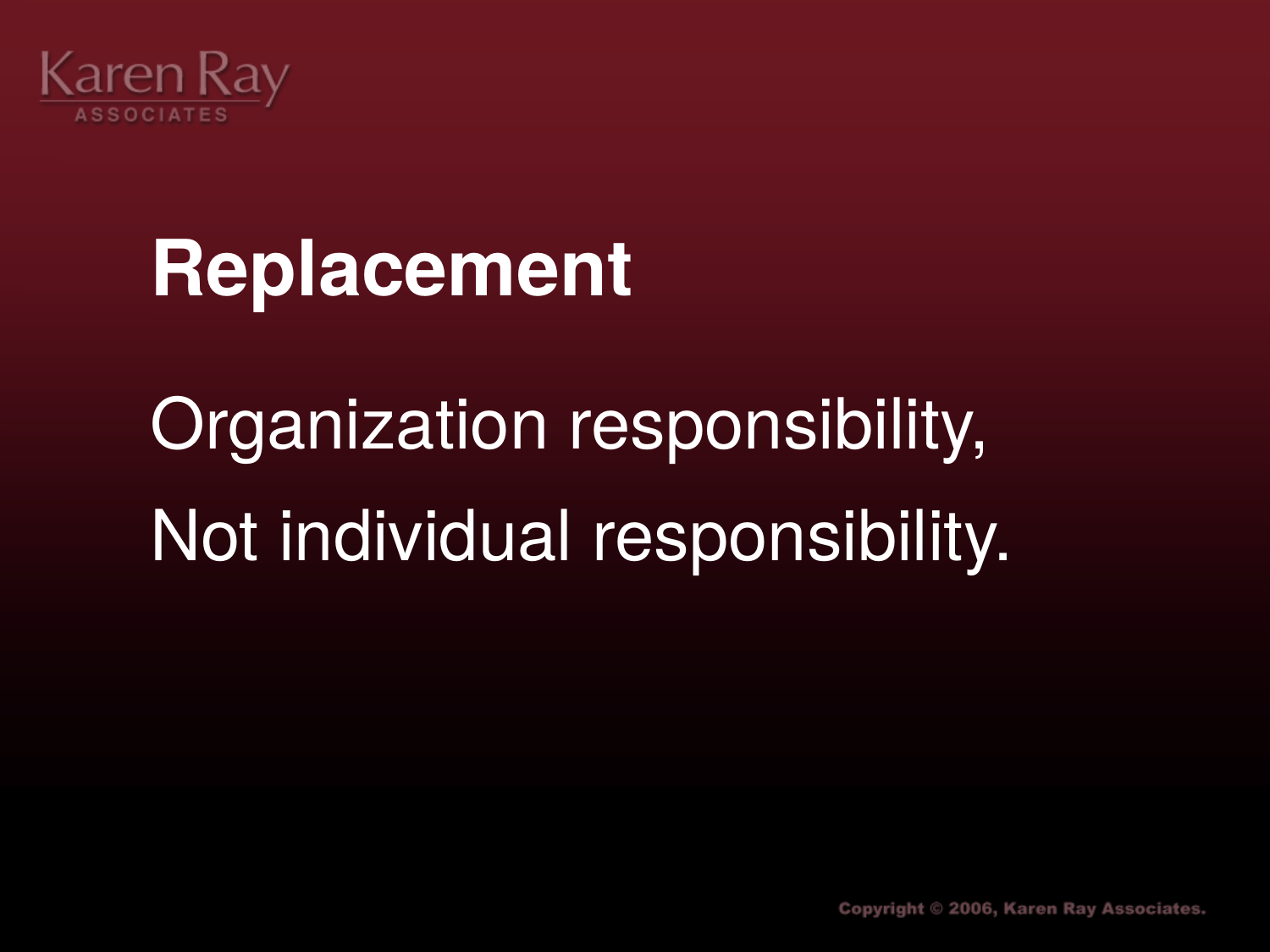

# Replacement
Organization responsibility,
Not individual responsibility.